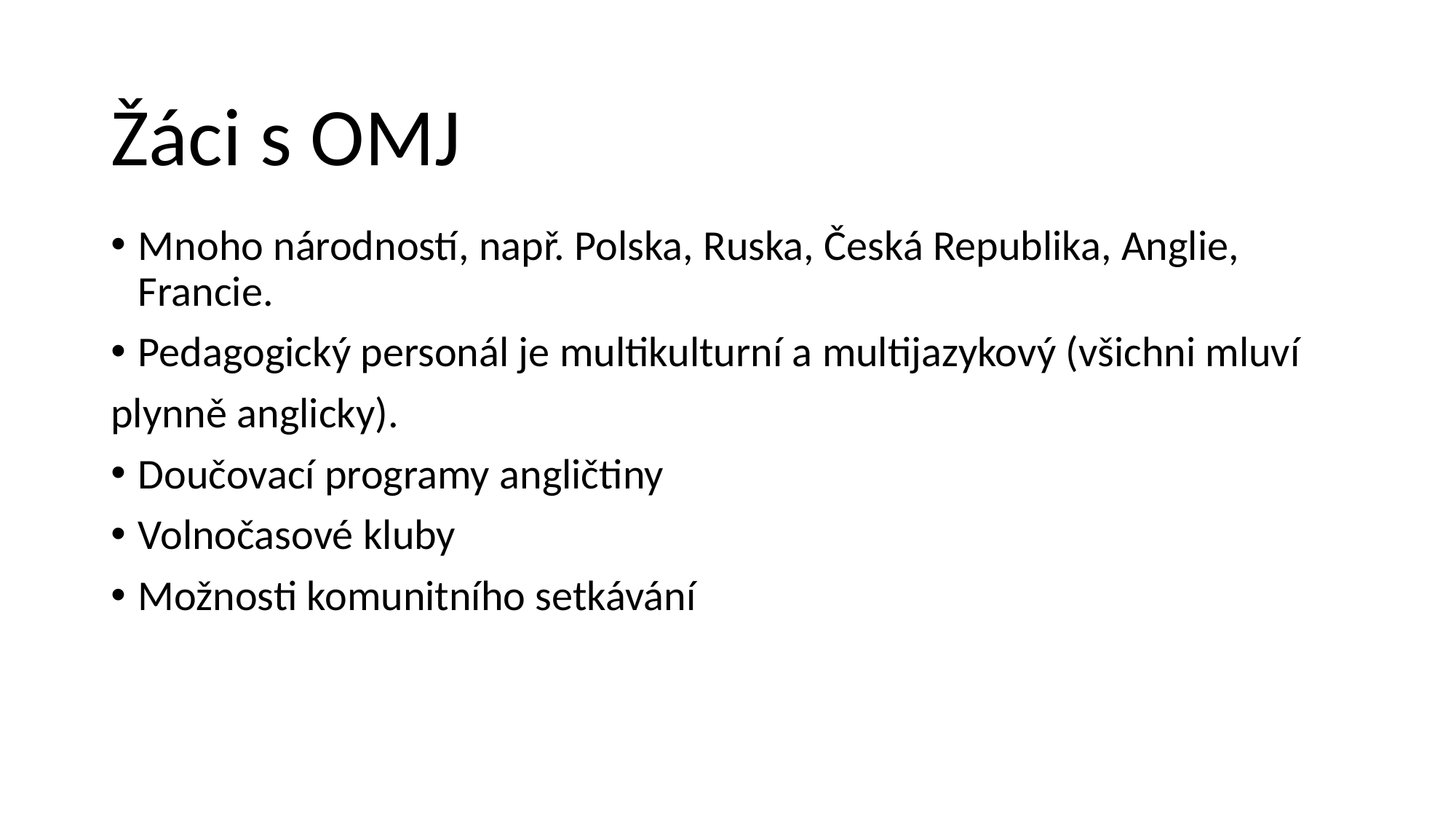

# Žáci s OMJ
Mnoho národností, např. Polska, Ruska, Česká Republika, Anglie, Francie.
Pedagogický personál je multikulturní a multijazykový (všichni mluví
plynně anglicky).
Doučovací programy angličtiny
Volnočasové kluby
Možnosti komunitního setkávání